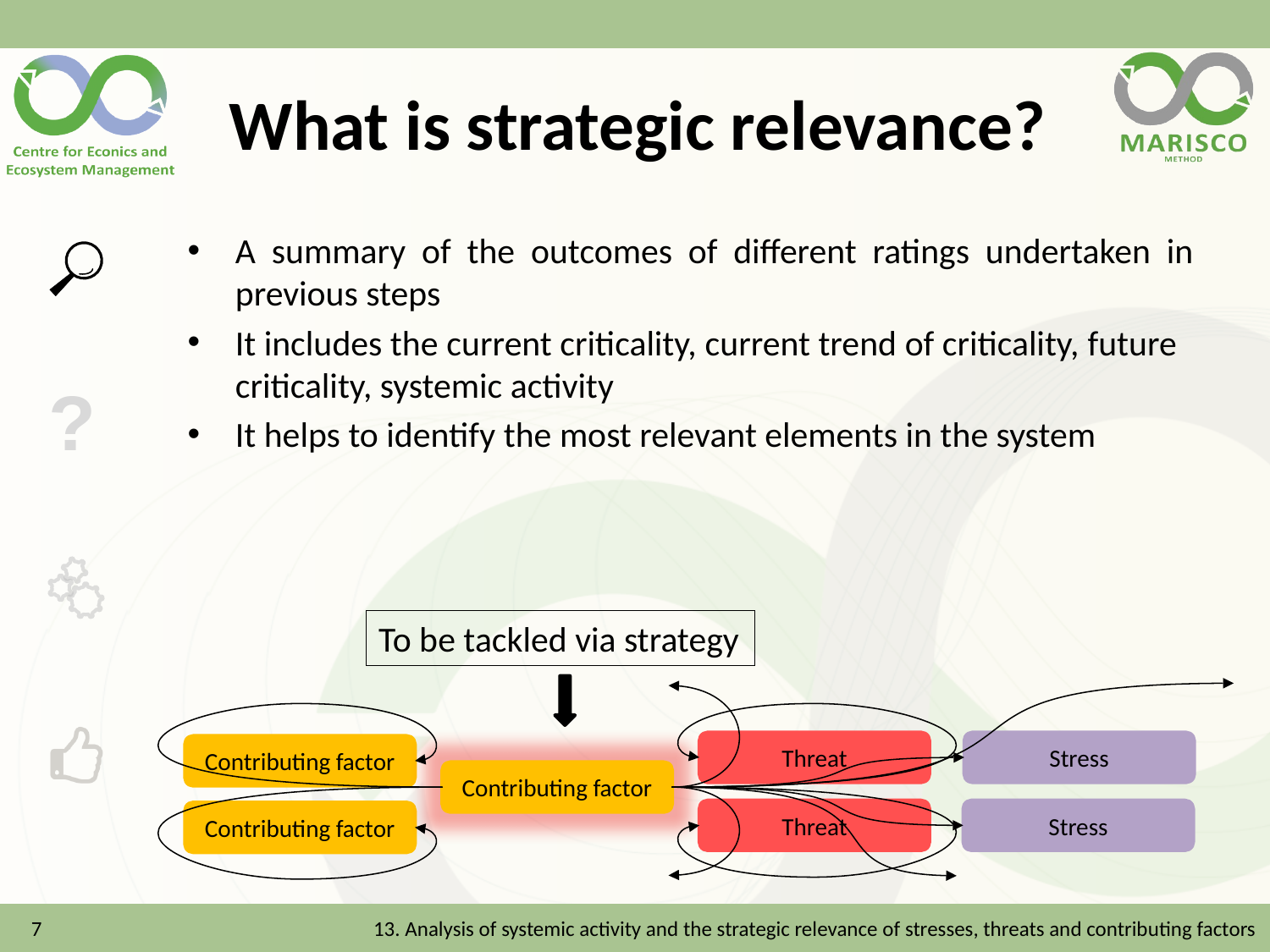

# What is strategic relevance?
A summary of the outcomes of different ratings undertaken in previous steps
It includes the current criticality, current trend of criticality, future criticality, systemic activity
It helps to identify the most relevant elements in the system

To be tackled via strategy

Threat
Stress
Contributing factor
Contributing factor
Threat
Stress
Contributing factor
7
13. Analysis of systemic activity and the strategic relevance of stresses, threats and contributing factors